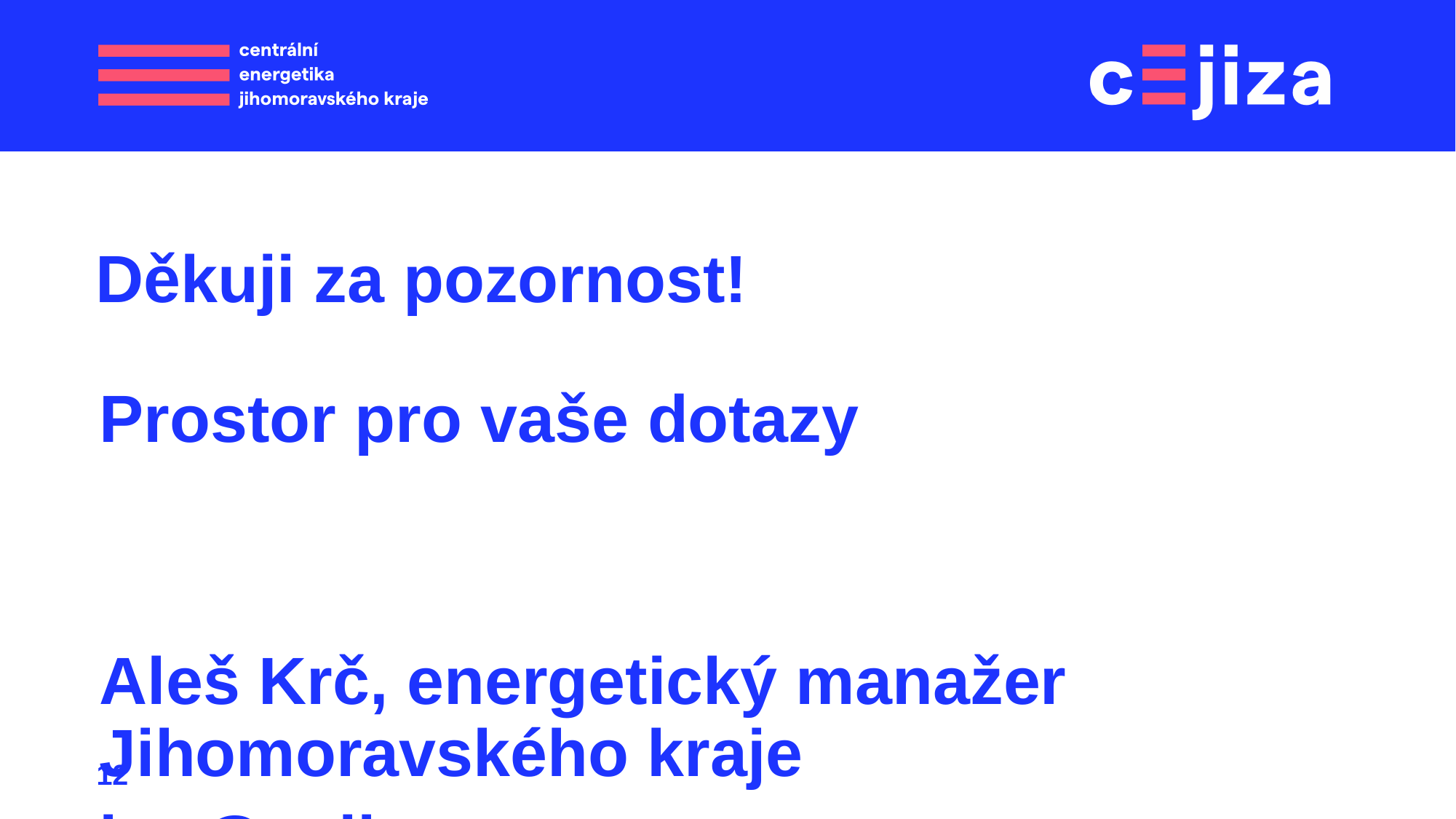

Děkuji za pozornost!

Prostor pro vaše dotazy

Aleš Krč, energetický manažer Jihomoravského kraje
krc@cejiza.cz